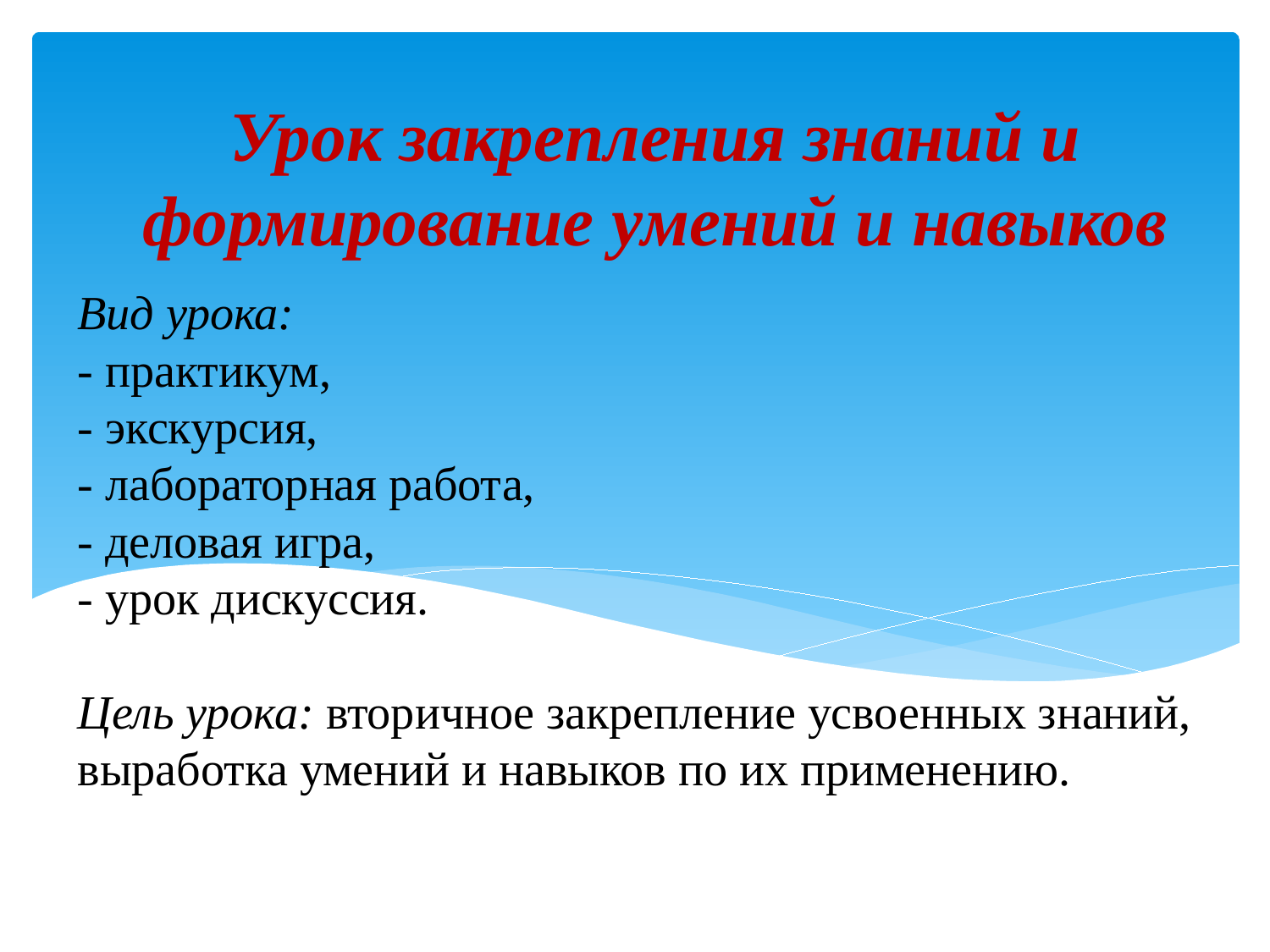

Урок закрепления знаний и формирование умений и навыков
# Вид урока:   - практикум, - экскурсия, - лабораторная работа, - деловая игра, - урок дискуссия. Цель урока: вторичное закрепление усвоенных знаний, выработка умений и навыков по их применению.